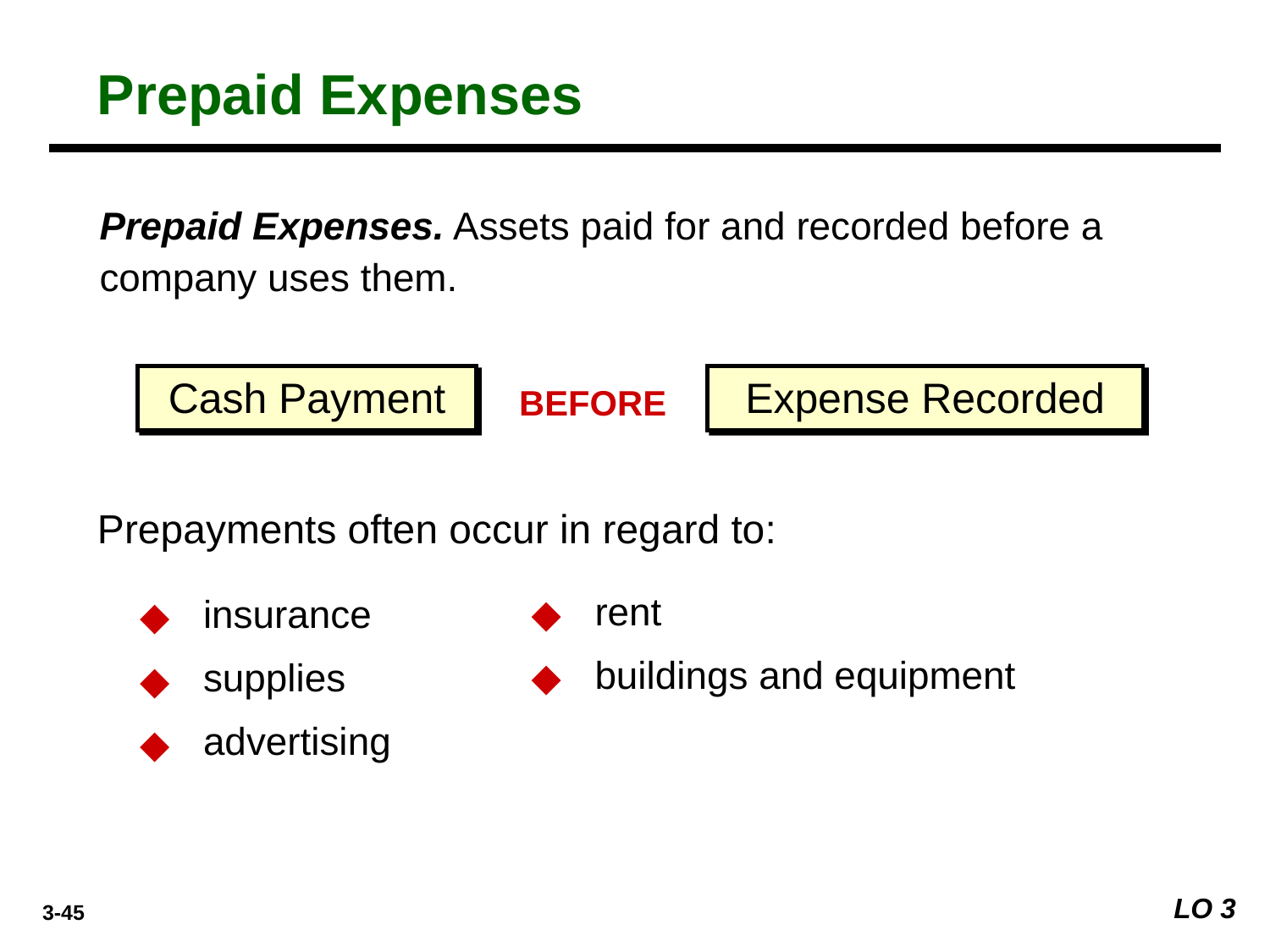

Prepaid Expenses
Prepaid Expenses. Assets paid for and recorded before a company uses them.
Cash Payment
Expense Recorded
BEFORE
Prepayments often occur in regard to:
rent
buildings and equipment
insurance
supplies
advertising
LO 3